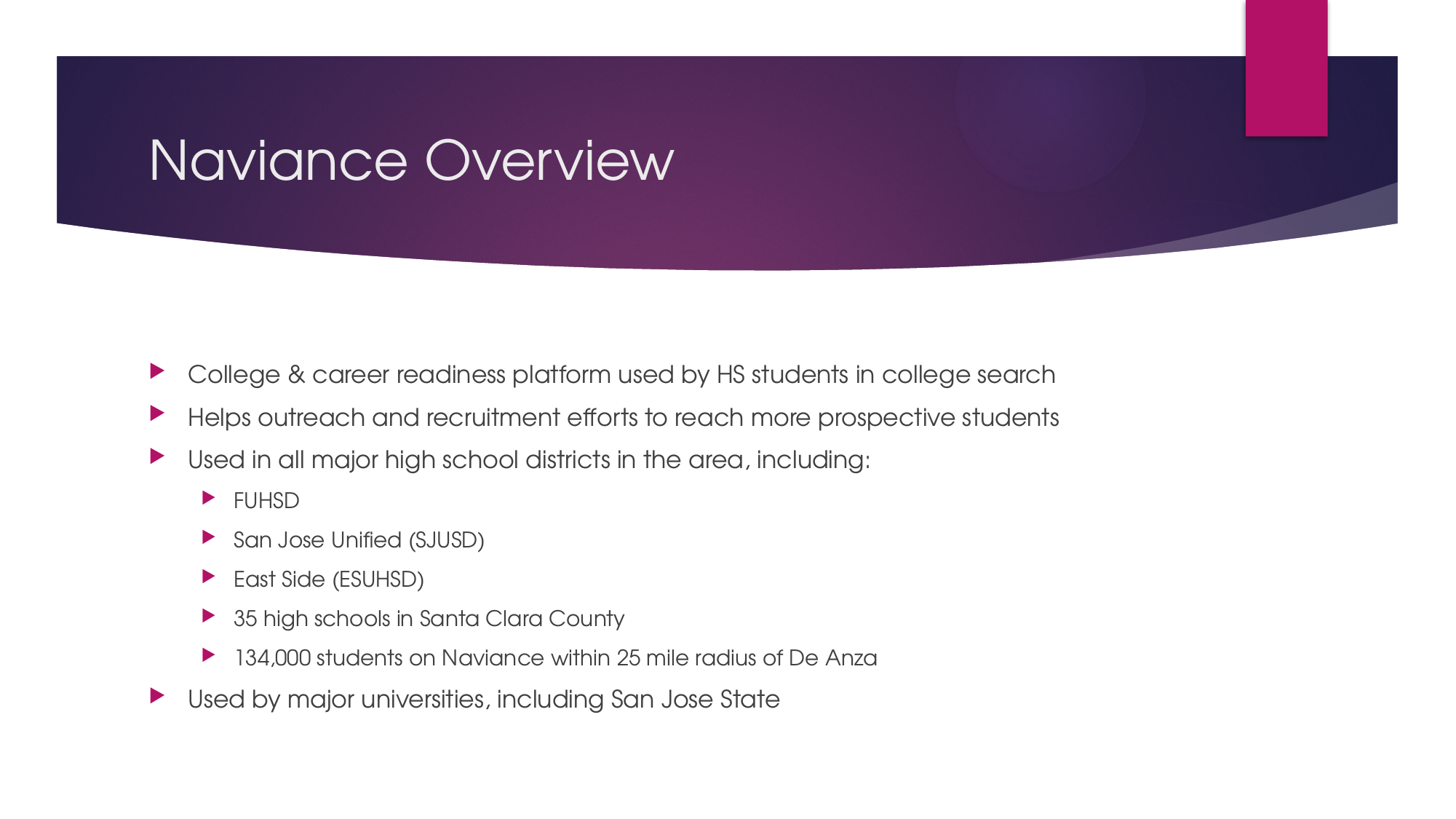

# Naviance Overview

College & career readiness platform used by HS students in college search
Helps outreach and recruitment efforts to reach more prospective students
Used in all major high school districts in the area, including:
FUHSD
San Jose Unified (SJUSD)
East Side (ESUHSD)
35 high schools in Santa Clara County
134,000 students on Naviance within 25 mile radius of De Anza
Used by major universities, including San Jose State